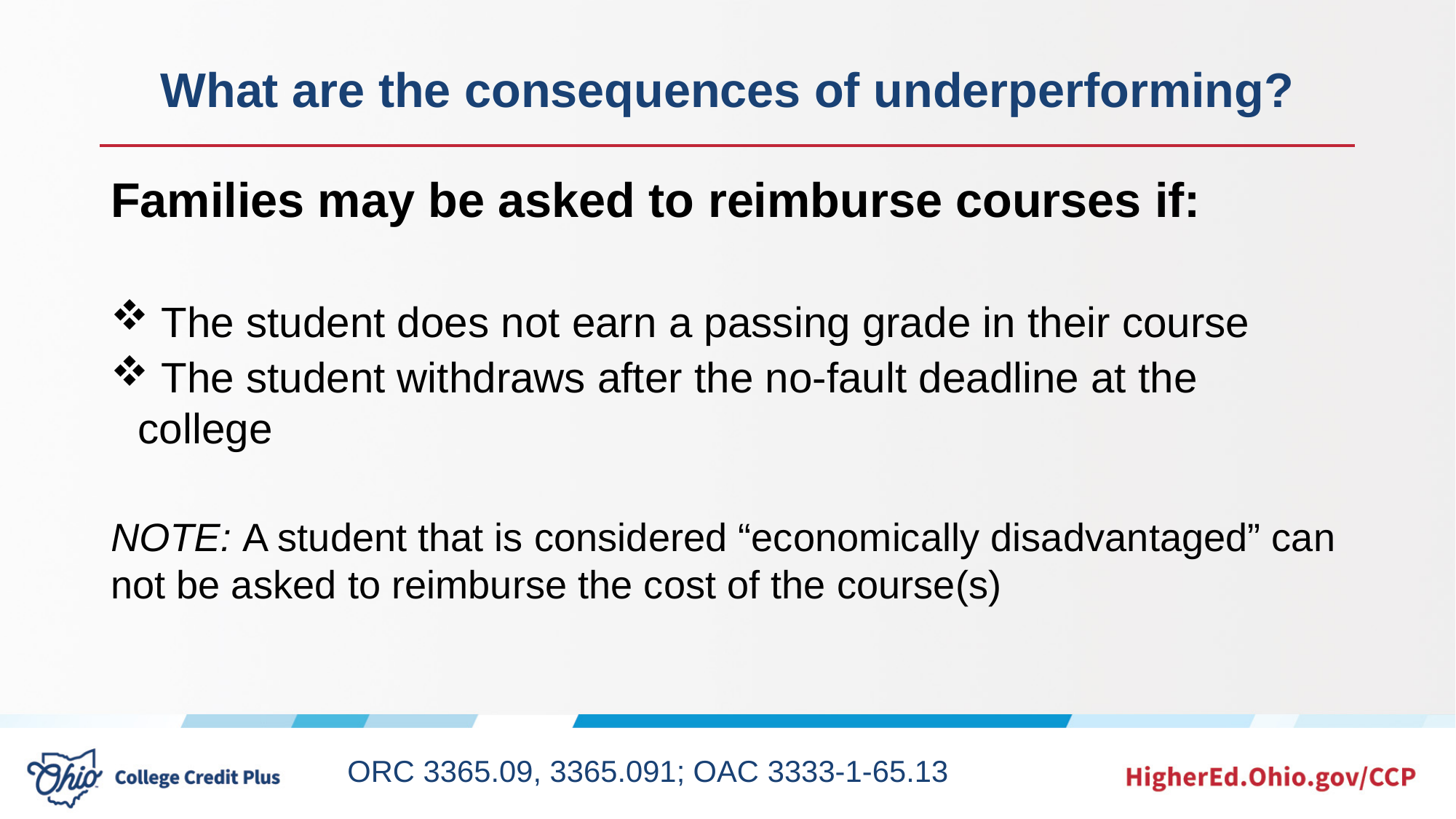

# What are the consequences of underperforming?
Families may be asked to reimburse courses if:

 The student does not earn a passing grade in their course
 The student withdraws after the no-fault deadline at the college

NOTE: A student that is considered “economically disadvantaged” can not be asked to reimburse the cost of the course(s)

ORC 3365.09, 3365.091; OAC 3333-1-65.13